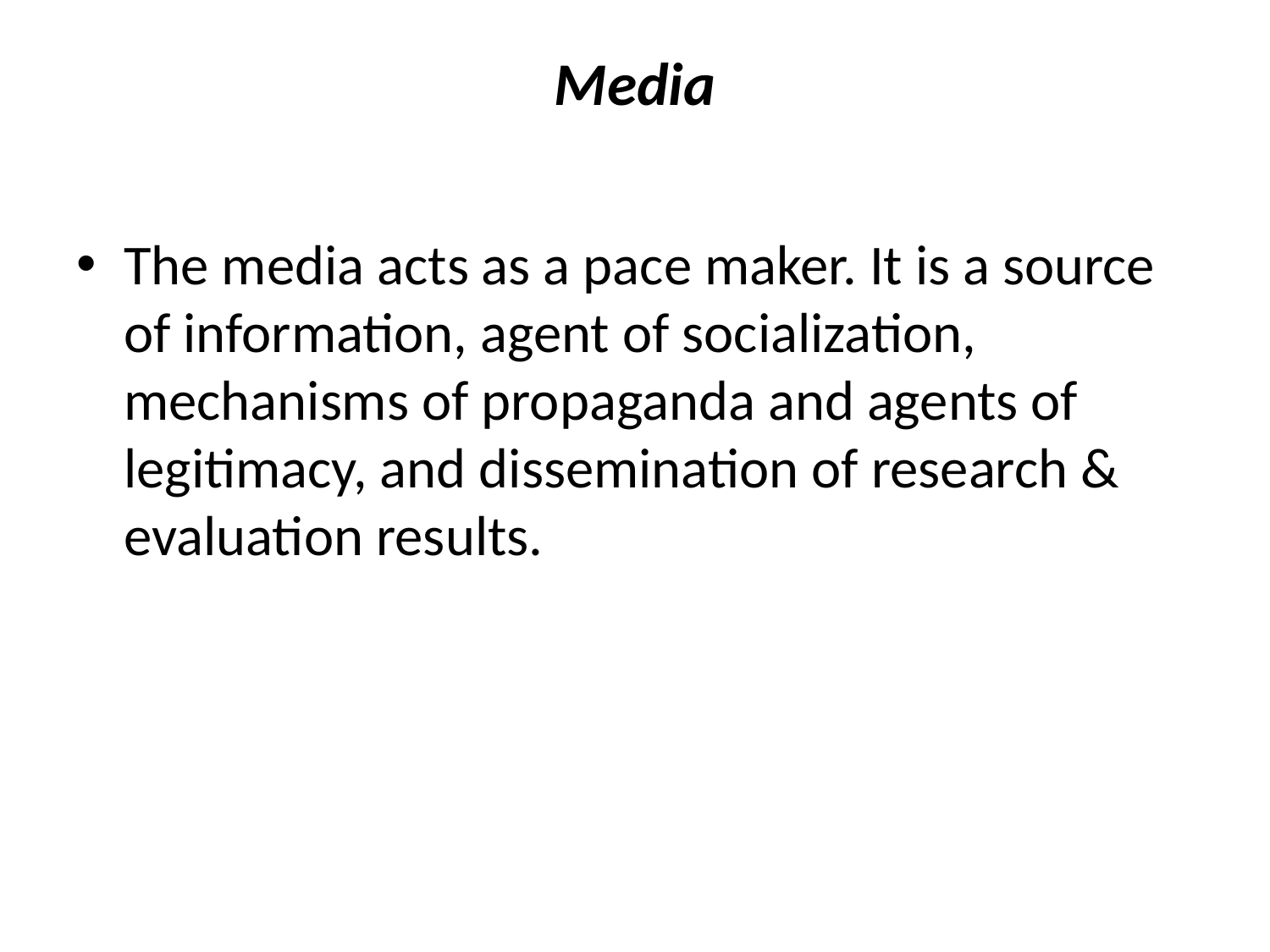

# Media
The media acts as a pace maker. It is a source of information, agent of socialization, mechanisms of propaganda and agents of legitimacy, and dissemination of research & evaluation results.